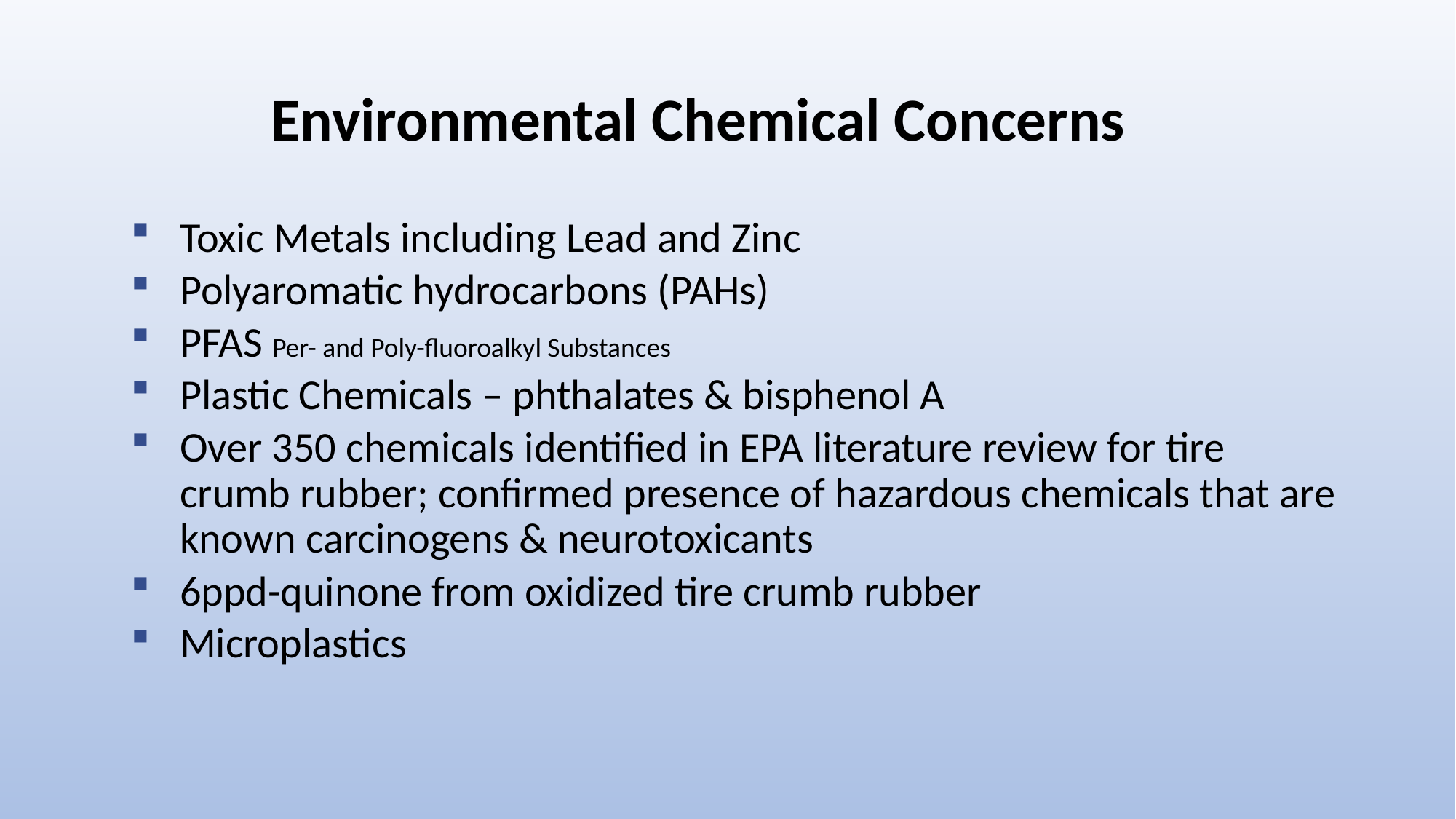

# Environmental Chemical Concerns
Toxic Metals including Lead and Zinc
Polyaromatic hydrocarbons (PAHs)
PFAS Per- and Poly-fluoroalkyl Substances
Plastic Chemicals – phthalates & bisphenol A
Over 350 chemicals identified in EPA literature review for tire crumb rubber; confirmed presence of hazardous chemicals that are known carcinogens & neurotoxicants
6ppd-quinone from oxidized tire crumb rubber
Microplastics